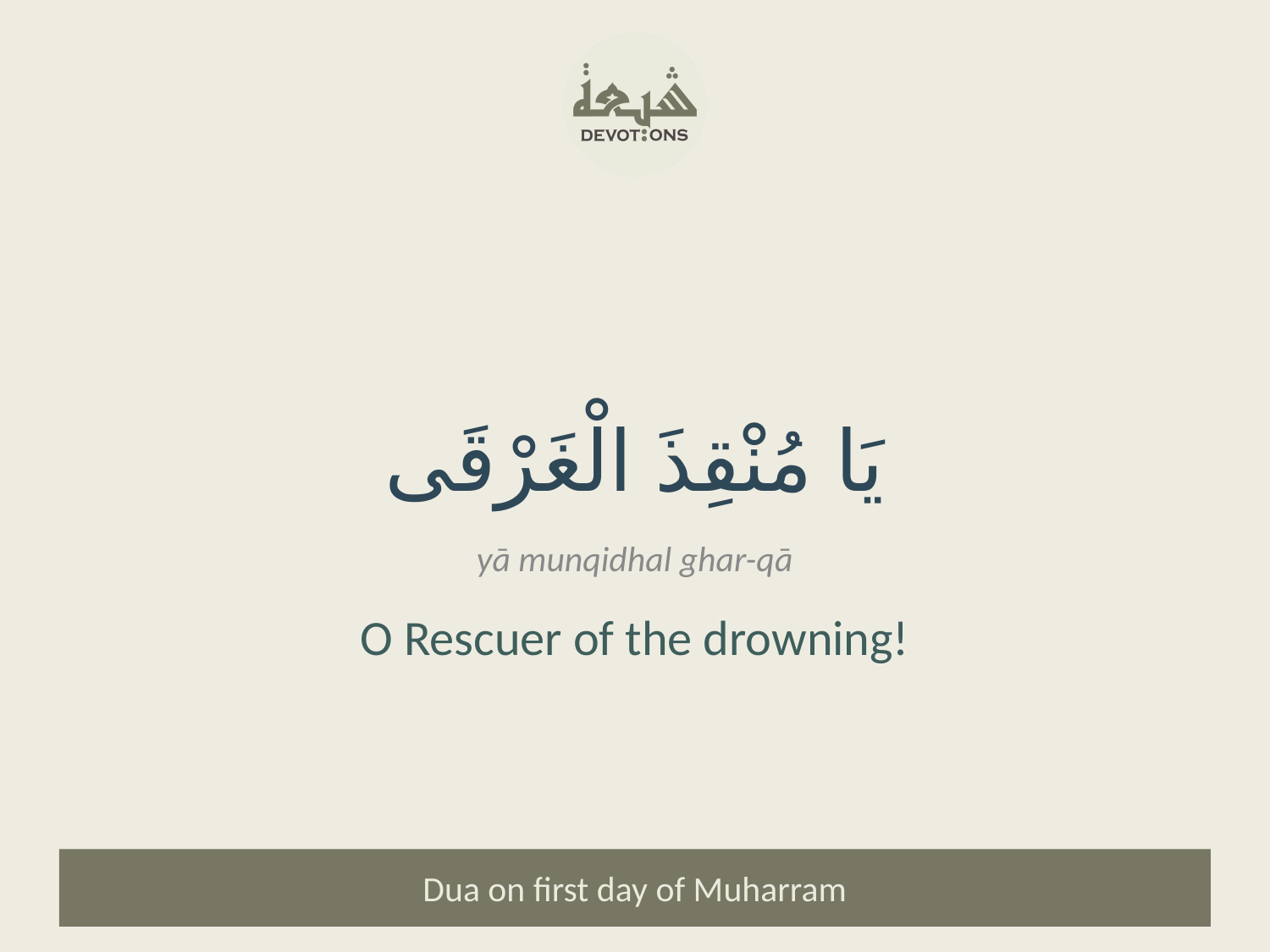

يَا مُنْقِذَ الْغَرْقَى
yā munqidhal ghar-qā
O Rescuer of the drowning!
Dua on first day of Muharram